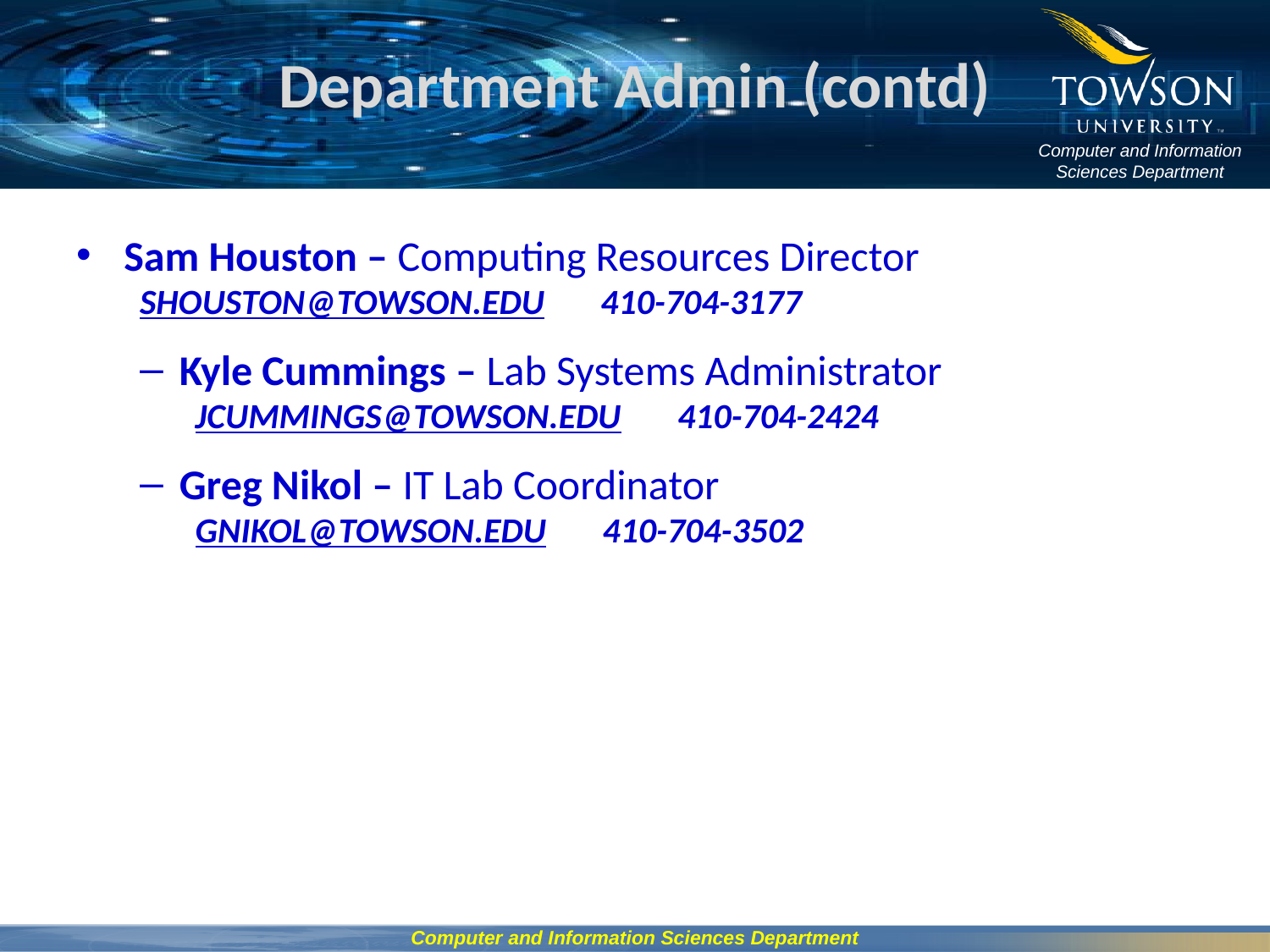

# Department Admin (contd)
Sam Houston – Computing Resources Director
shouston@Towson.edu       410-704-3177
Kyle Cummings – Lab Systems Administrator
jcummings@Towson.edu       410-704-2424
Greg Nikol – IT Lab Coordinator
gnikol@Towson.edu       410-704-3502